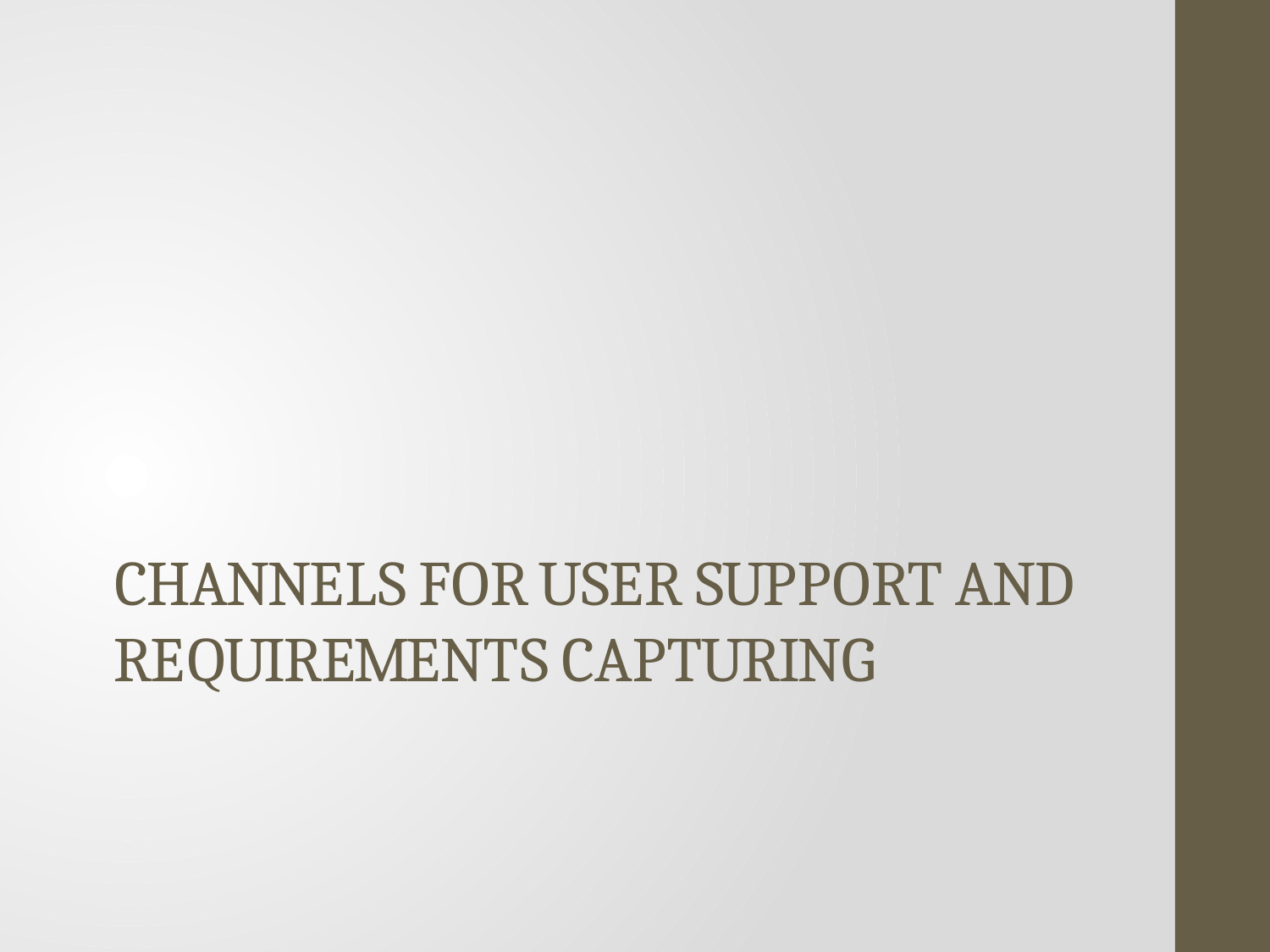

# Channels for User support and requirements capturing